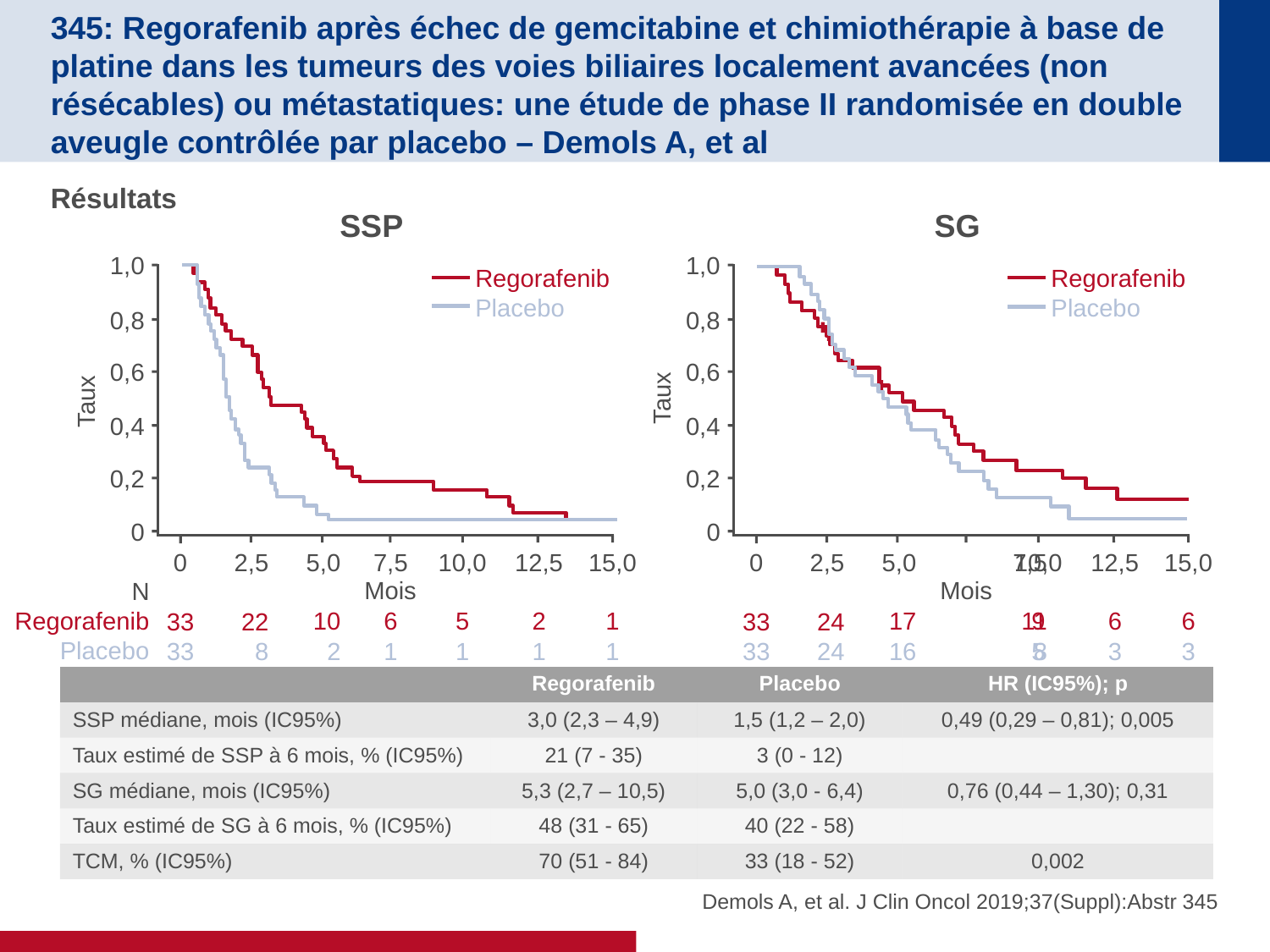

# 345: Regorafenib après échec de gemcitabine et chimiothérapie à base de platine dans les tumeurs des voies biliaires localement avancées (non résécables) ou métastatiques: une étude de phase II randomisée en double aveugle contrôlée par placebo – Demols A, et al
Résultats
SSP
SG
1,0
1,0
Regorafenib
Placebo

0,8

0,6

Taux
0,4

0,2

0

5,0

17
16

	7,5

11
8

15,0

6
3

2,5

24
24

0

33
33
10,0

9
5
12,5

6
3
Mois
Regorafenib
Placebo

0,8

0,6

Taux
0,4

0,2

0

5,0

10
2

7,5

6
1

15,0

1
1

2,5

22
8

10,0

5
1
12,5

2
1
0

33
33
Mois
N
Regorafenib
Placebo
|  | Regorafenib | Placebo | HR (IC95%); p |
| --- | --- | --- | --- |
| SSP médiane, mois (IC95%) | 3,0 (2,3 – 4,9) | 1,5 (1,2 – 2,0) | 0,49 (0,29 – 0,81); 0,005 |
| Taux estimé de SSP à 6 mois, % (IC95%) | 21 (7 - 35) | 3 (0 - 12) |  |
| SG médiane, mois (IC95%) | 5,3 (2,7 – 10,5) | 5,0 (3,0 - 6,4) | 0,76 (0,44 – 1,30); 0,31 |
| Taux estimé de SG à 6 mois, % (IC95%) | 48 (31 - 65) | 40 (22 - 58) |  |
| TCM, % (IC95%) | 70 (51 - 84) | 33 (18 - 52) | 0,002 |
Demols A, et al. J Clin Oncol 2019;37(Suppl):Abstr 345